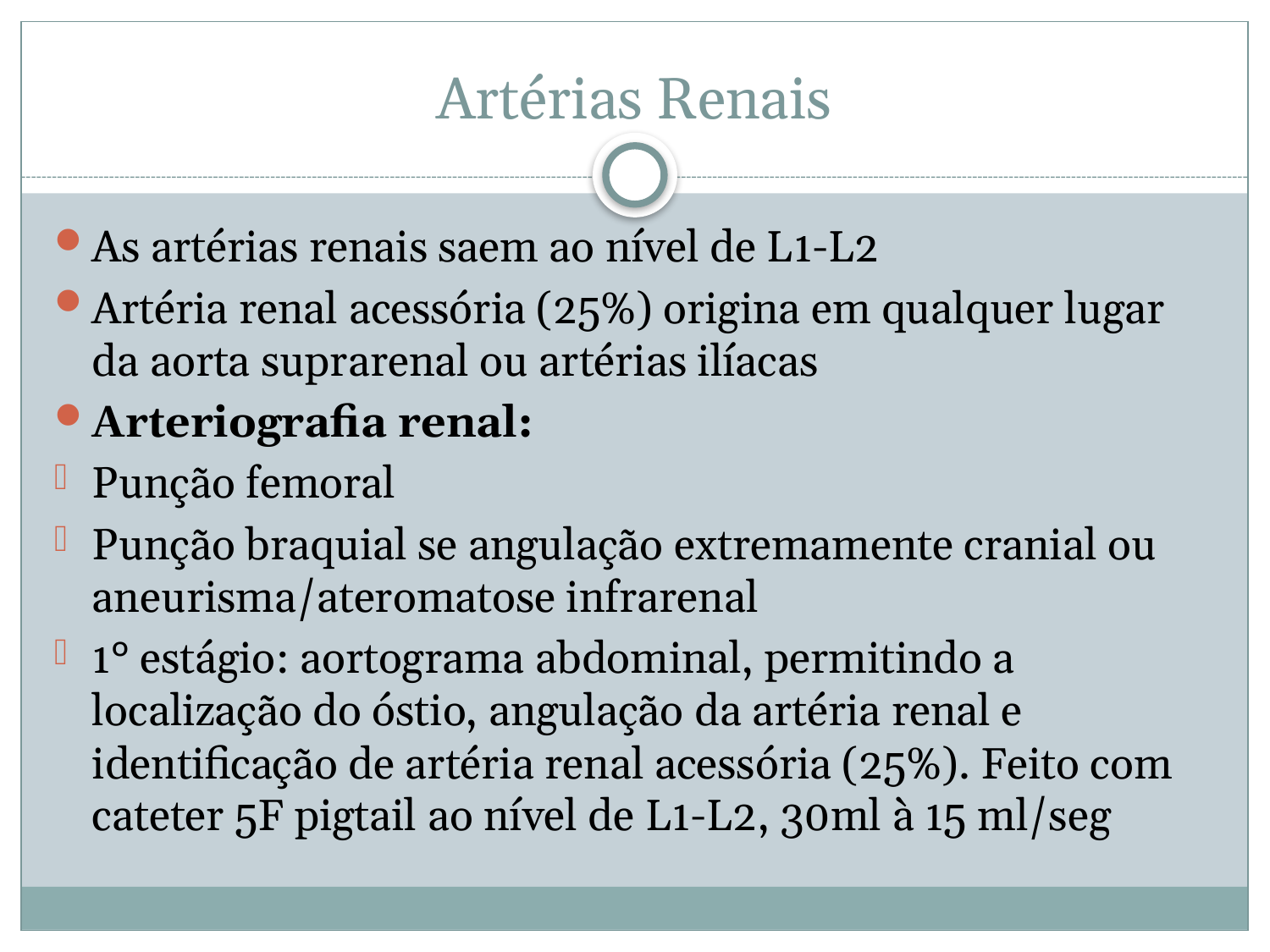

# Artérias Renais
As artérias renais saem ao nível de L1-L2
Artéria renal acessória (25%) origina em qualquer lugar da aorta suprarenal ou artérias ilíacas
Arteriografia renal:
Punção femoral
Punção braquial se angulação extremamente cranial ou aneurisma/ateromatose infrarenal
1° estágio: aortograma abdominal, permitindo a localização do óstio, angulação da artéria renal e identificação de artéria renal acessória (25%). Feito com cateter 5F pigtail ao nível de L1-L2, 30ml à 15 ml/seg